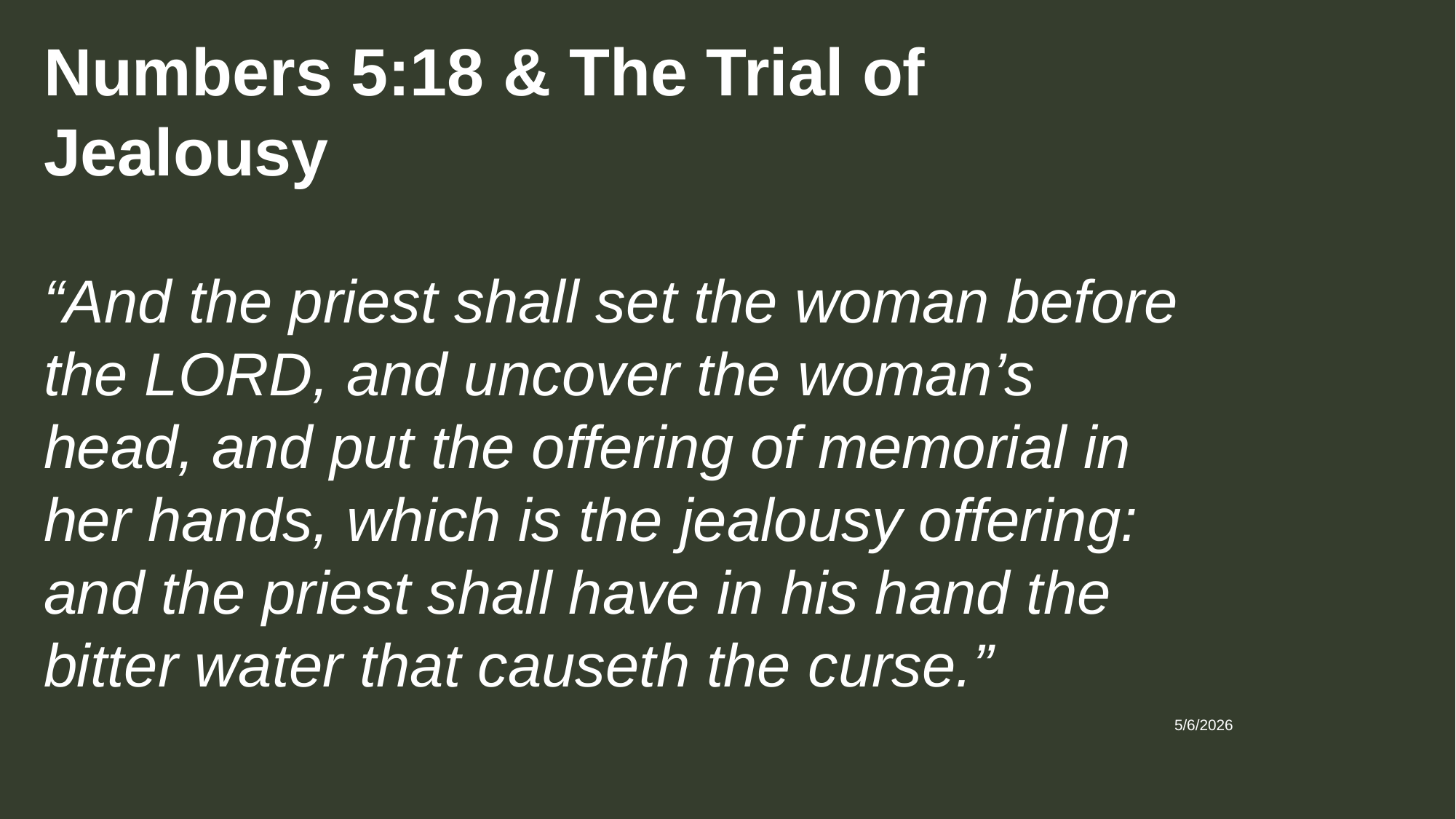

Numbers 5:18 & The Trial of Jealousy

“And the priest shall set the woman before the LORD, and uncover the woman’s head, and put the offering of memorial in her hands, which is the jealousy offering: and the priest shall have in his hand the bitter water that causeth the curse.”
A Hair Short of Glory
5/6/2026
9